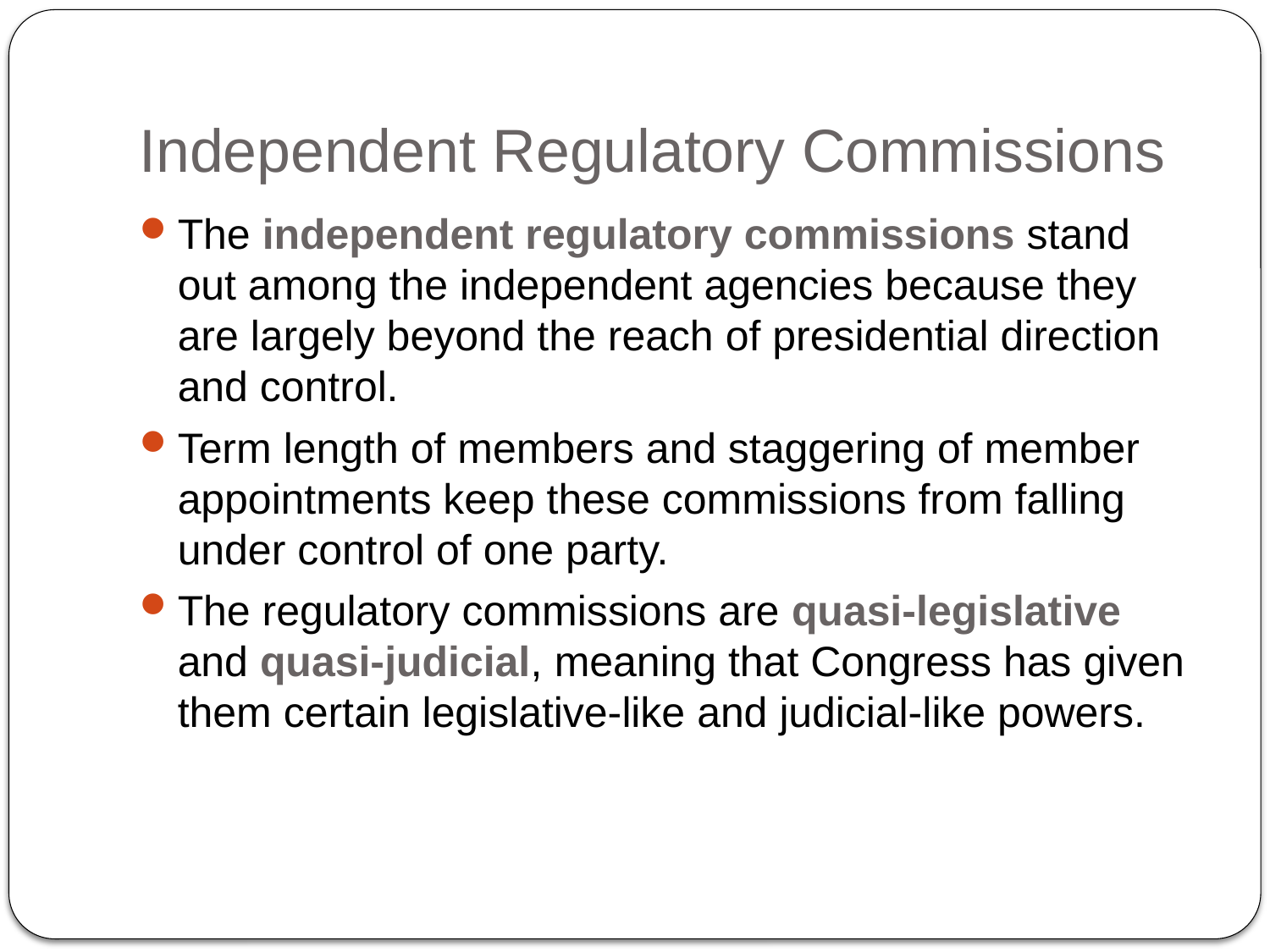

# Independent Regulatory Commissions
The independent regulatory commissions stand out among the independent agencies because they are largely beyond the reach of presidential direction and control.
Term length of members and staggering of member appointments keep these commissions from falling under control of one party.
The regulatory commissions are quasi-legislative and quasi-judicial, meaning that Congress has given them certain legislative-like and judicial-like powers.